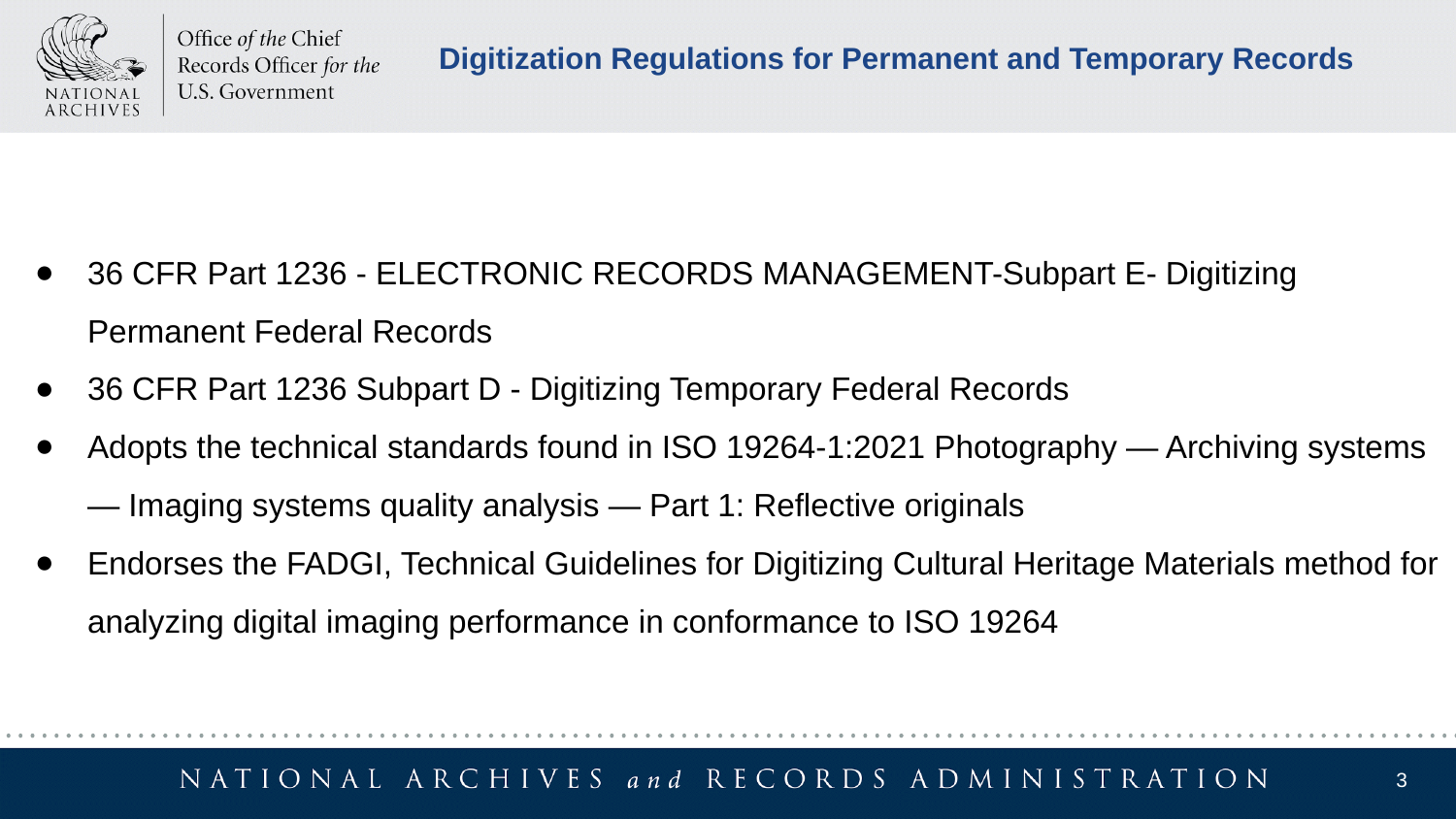

Digitization Regulations for Permanent and Temporary Records
36 CFR Part 1236 - ELECTRONIC RECORDS MANAGEMENT-Subpart E- Digitizing Permanent Federal Records
36 CFR Part 1236 Subpart D - Digitizing Temporary Federal Records
Adopts the technical standards found in ISO 19264-1:2021 Photography — Archiving systems — Imaging systems quality analysis — Part 1: Reflective originals
Endorses the FADGI, Technical Guidelines for Digitizing Cultural Heritage Materials method for analyzing digital imaging performance in conformance to ISO 19264